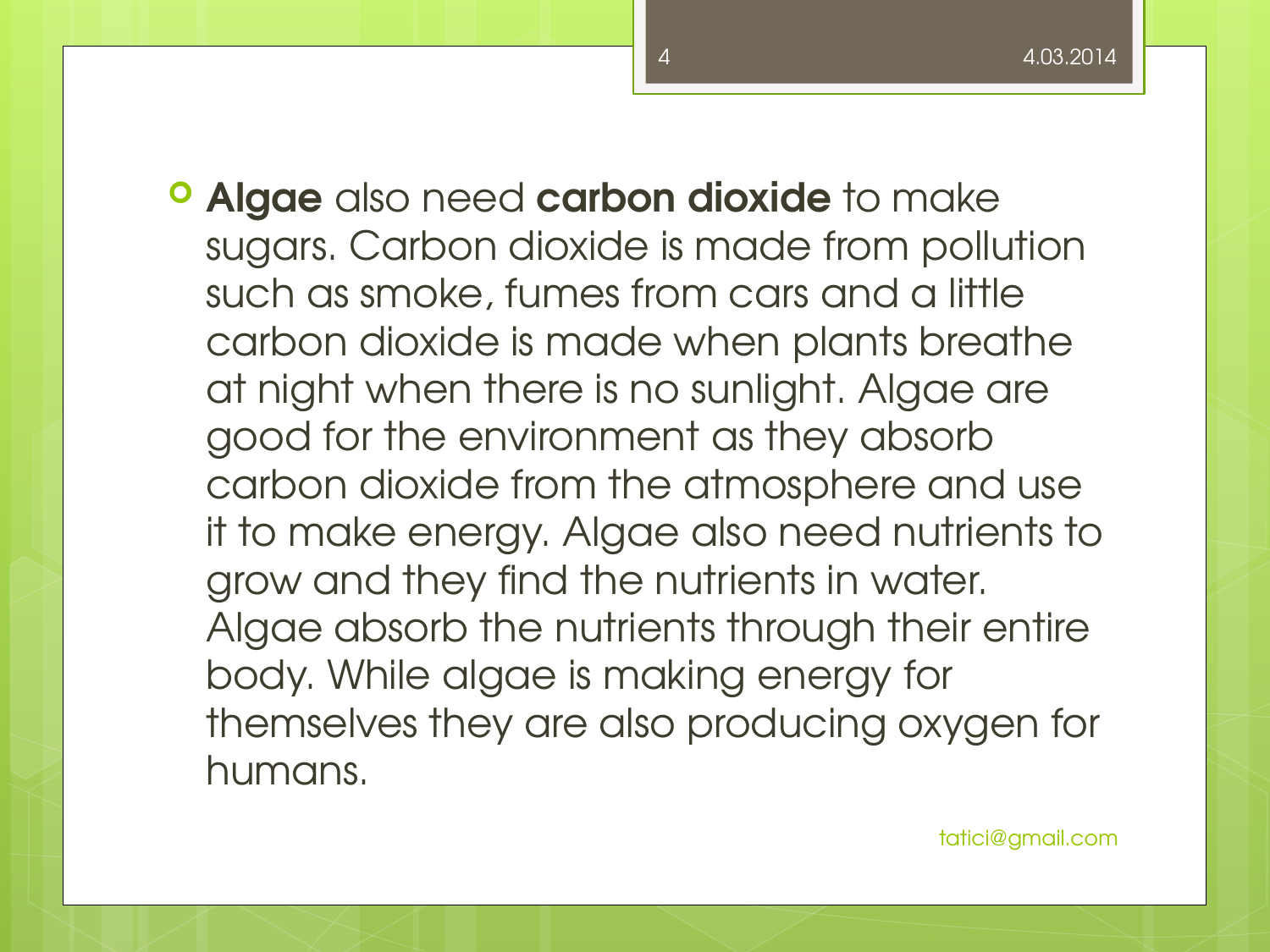

4
4.03.2014
Algae also need carbon dioxide to make sugars. Carbon dioxide is made from pollution such as smoke, fumes from cars and a little carbon dioxide is made when plants breathe at night when there is no sunlight. Algae are good for the environment as they absorb carbon dioxide from the atmosphere and use it to make energy. Algae also need nutrients to grow and they find the nutrients in water. Algae absorb the nutrients through their entire body. While algae is making energy for themselves they are also producing oxygen for humans.

tatici@gmail.com